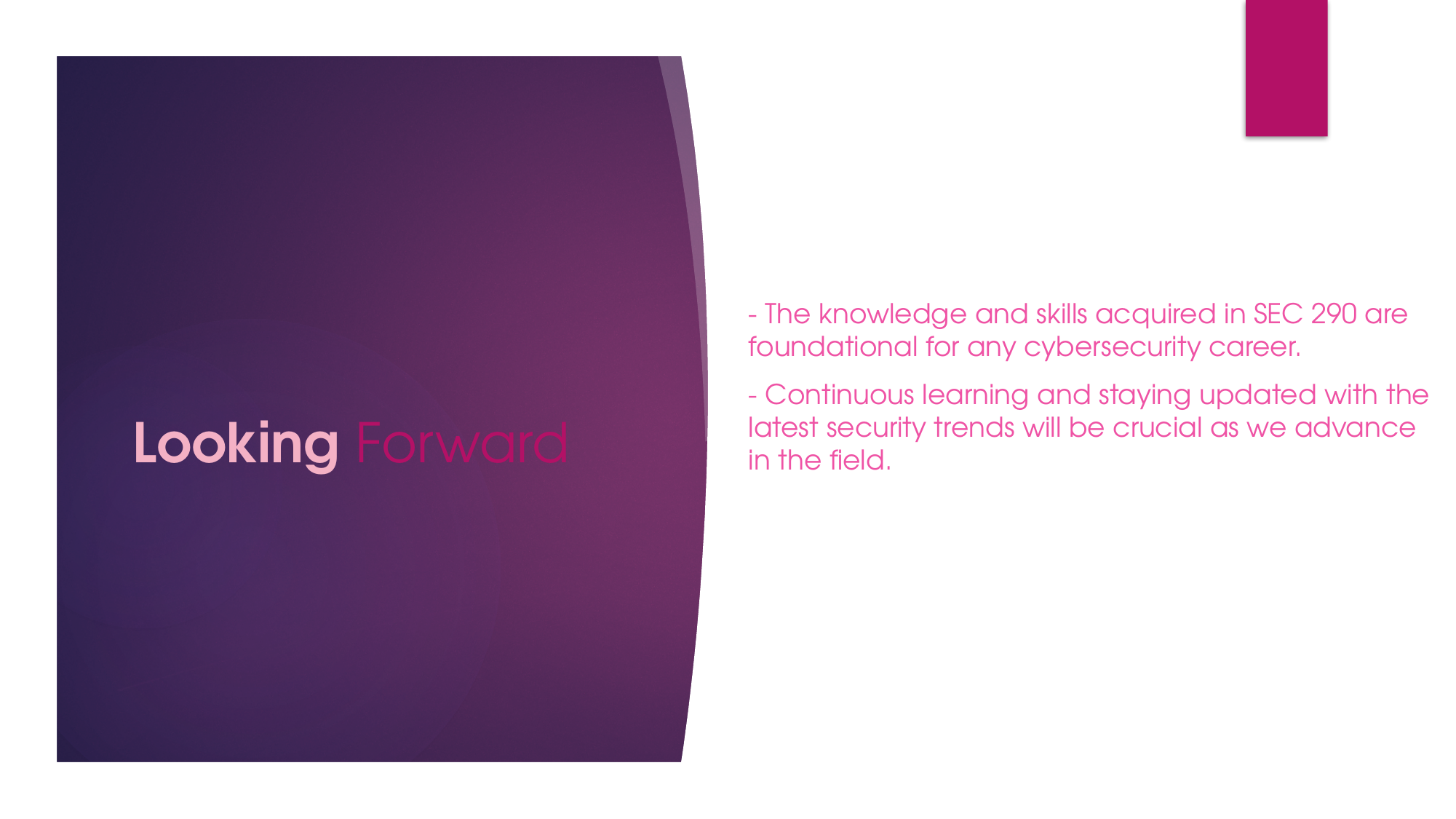

- The knowledge and skills acquired in SEC 290 are foundational for any cybersecurity career.
- Continuous learning and staying updated with the latest security trends will be crucial as we advance in the field.

# Looking Forward